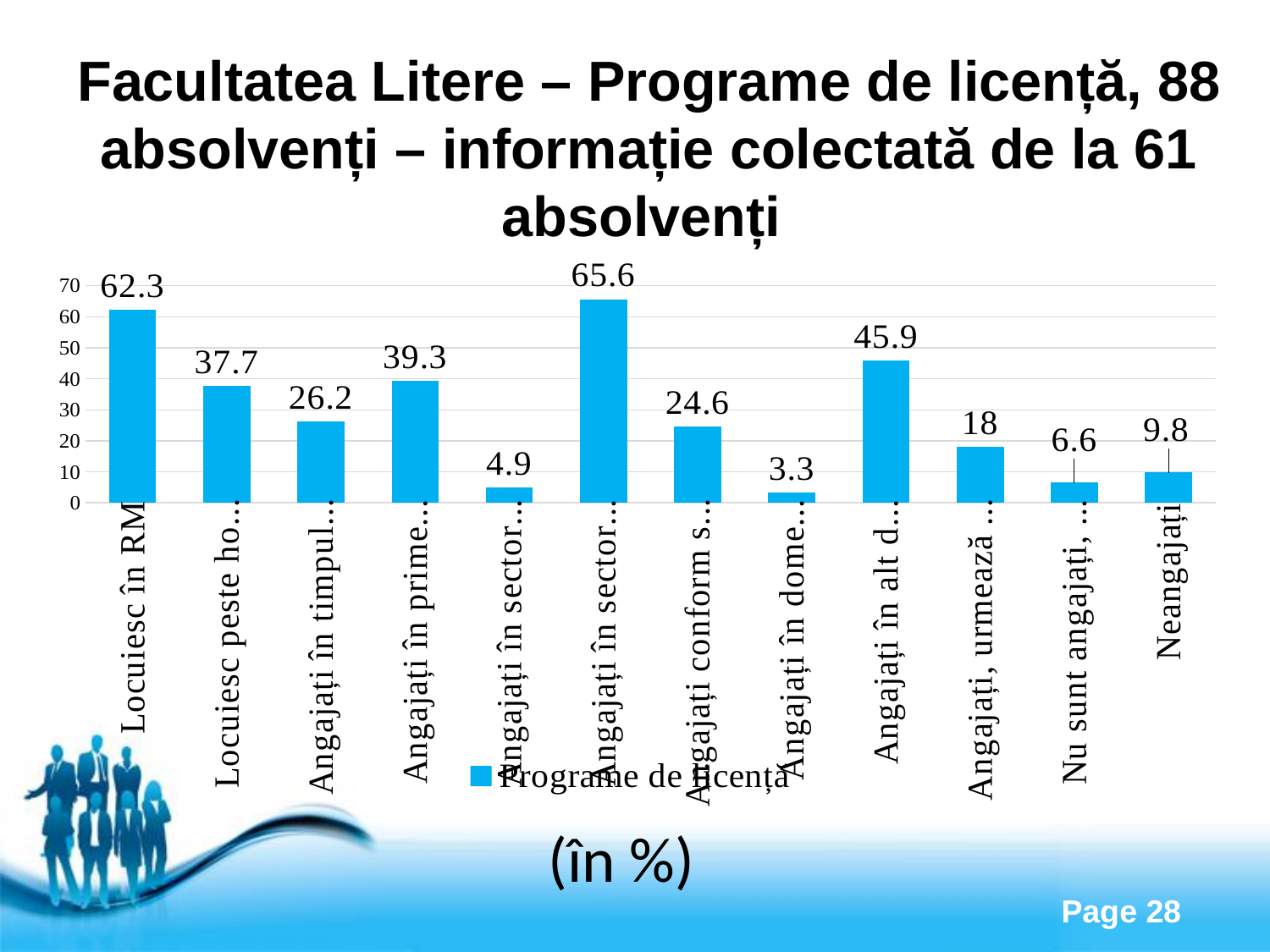

# Facultatea Litere – Programe de licență, 88 absolvenți – informație colectată de la 61 absolvenți

### Chart

| Category | Programe de licență  |
|---|---|
| Locuiesc în RM | 62.3 |
| Locuiesc peste hotare | 37.7 |
| Angajați în timpul studiilor | 26.2 |
| Angajați în primele 6 luni după absolvire | 39.3 |
| Angajați în sectorul public | 4.9 |
| Angajați în sectorul privat | 65.6 |
| Angajați conform specialității | 24.6 |
| Angajați în domeniu conex | 3.3 |
| Angajați în alt domenu | 45.9 |
| Angajați, urmează studii de licență/masterat/doctorat | 18.0 |
| Nu sunt angajați, urmează stuii de licență/masterat/doctorat | 6.6 |
| Neangajați | 9.8 |
(în %)